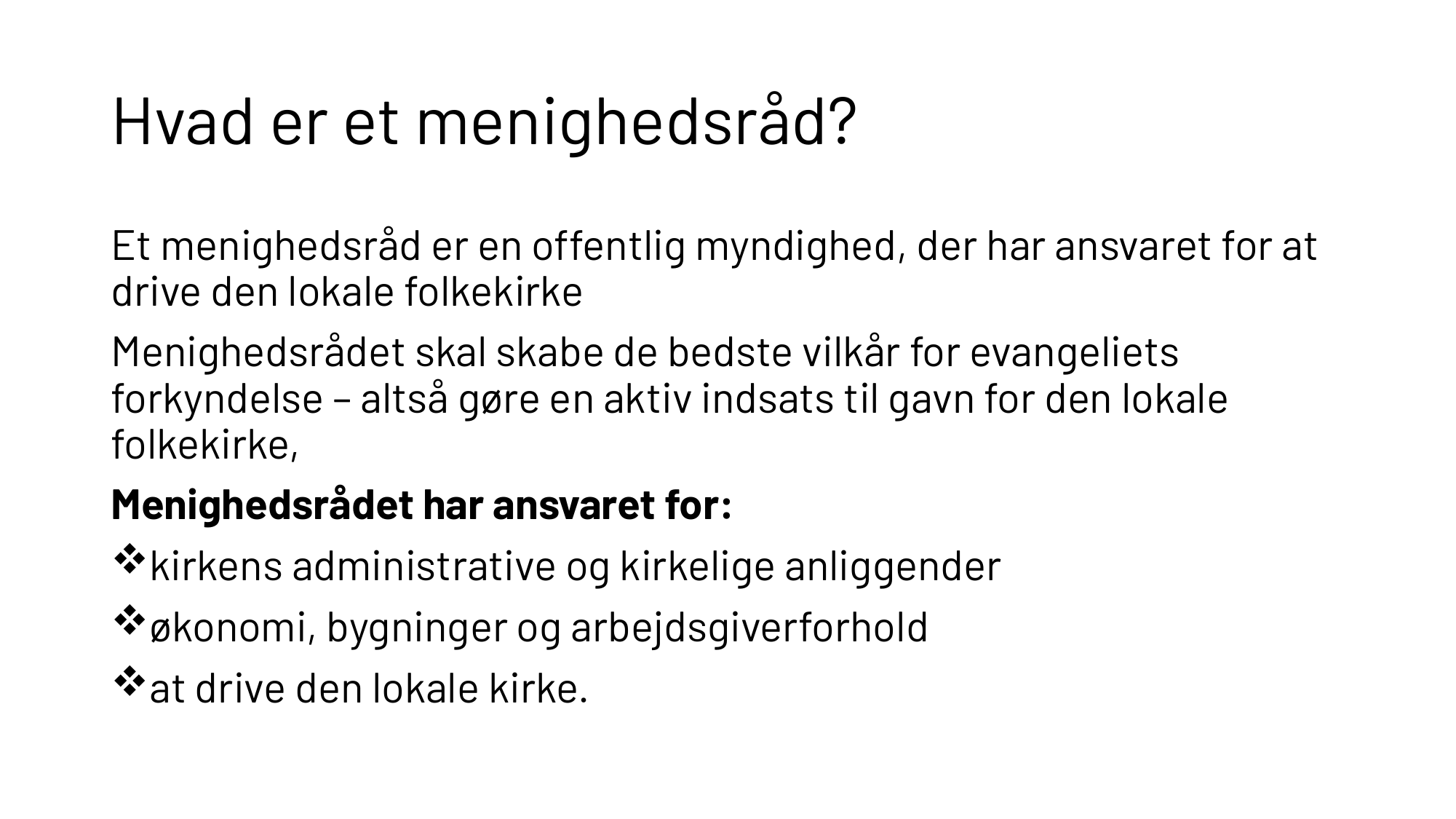

# Hvad er et menighedsråd?
Et menighedsråd er en offentlig myndighed, der har ansvaret for at drive den lokale folkekirke
Menighedsrådet skal skabe de bedste vilkår for evangeliets forkyndelse – altså gøre en aktiv indsats til gavn for den lokale folkekirke,
Menighedsrådet har ansvaret for:
kirkens administrative og kirkelige anliggender
økonomi, bygninger og arbejdsgiverforhold
at drive den lokale kirke.